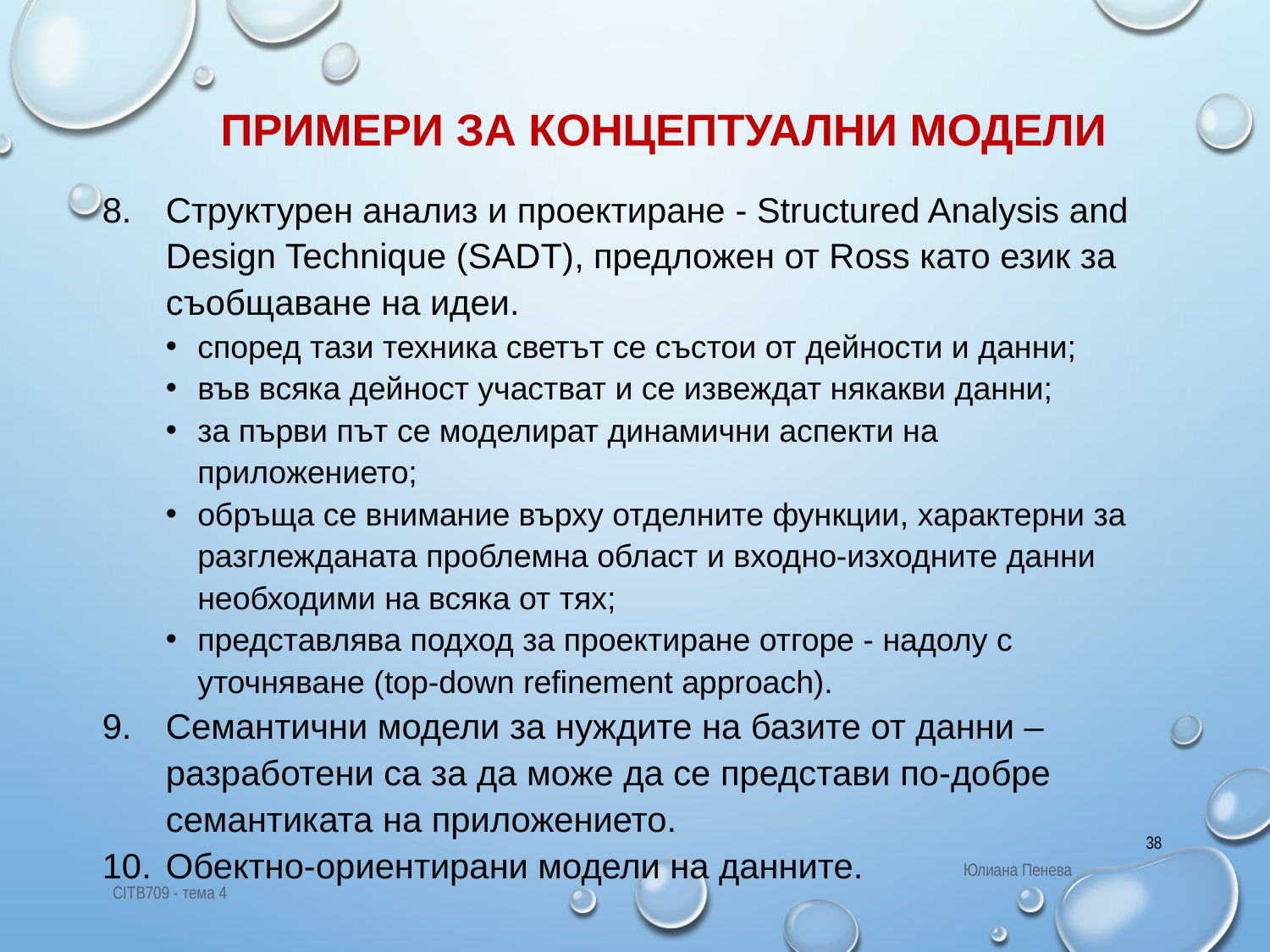

# Примери за концептуални модели
Структурен анализ и проектиране - Structured Analysis and Design Technique (SADT), предложен от Ross като език за съобщаване на идеи.
според тази техника светът се състои от дейности и данни;
във всяка дейност участват и се извеждат някакви данни;
за първи път се моделират динамични аспекти на приложението;
обръща се внимание върху отделните функции, характерни за разглежданата проблемна област и входно-изходните данни необходими на всяка от тях;
представлява подход за проектиране отгоре - надолу с уточняване (top-down refinement approach).
Семантични модели за нуждите на базите от данни – разработени са за да може да се представи по-добре семантиката на приложението.
Обектно-ориентирани модели на данните.
38
Юлиана Пенева
CITB709 - тема 4